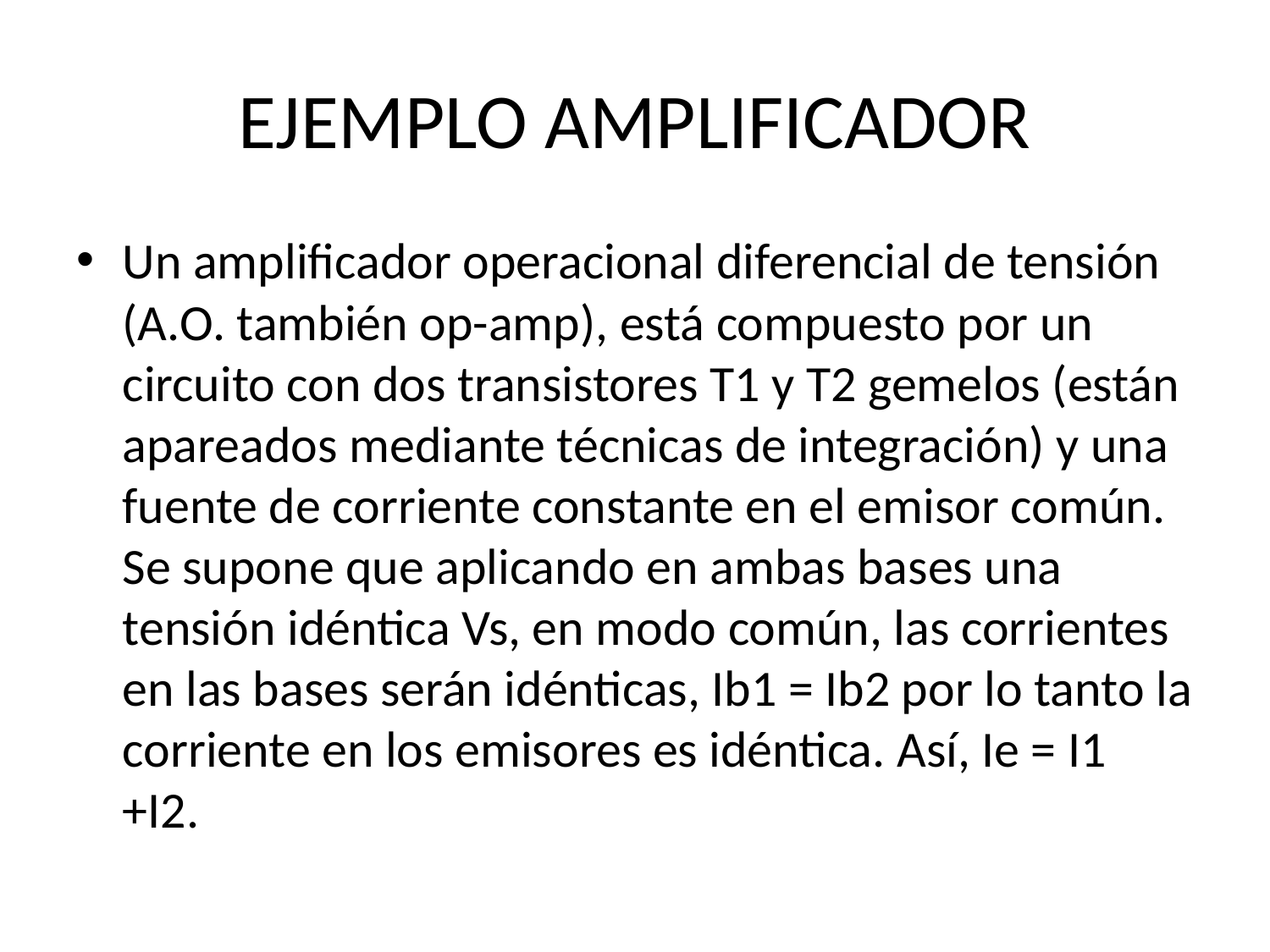

# EJEMPLO AMPLIFICADOR
Un amplificador operacional diferencial de tensión (A.O. también op-amp), está compuesto por un circuito con dos transistores T1 y T2 gemelos (están apareados mediante técnicas de integración) y una fuente de corriente constante en el emisor común. Se supone que aplicando en ambas bases una tensión idéntica Vs, en modo común, las corrientes en las bases serán idénticas, Ib1 = Ib2 por lo tanto la corriente en los emisores es idéntica. Así, Ie = I1 +I2.